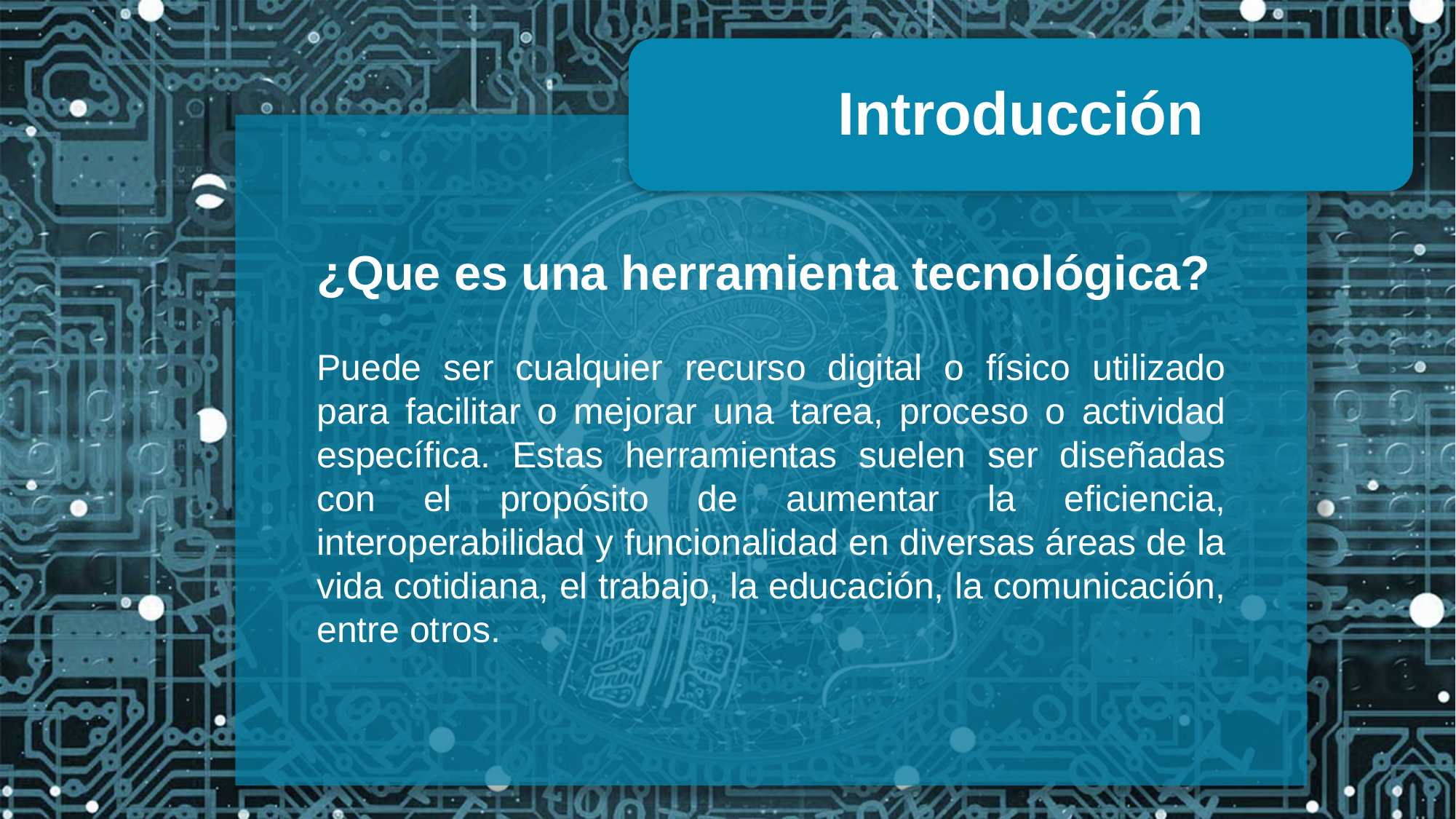

Introducción

¿Que es una herramienta tecnológica?

Puede ser cualquier recurso digital o físico utilizado para facilitar o mejorar una tarea, proceso o actividad específica. Estas herramientas suelen ser diseñadas con el propósito de aumentar la eficiencia, interoperabilidad y funcionalidad en diversas áreas de la vida cotidiana, el trabajo, la educación, la comunicación, entre otros.